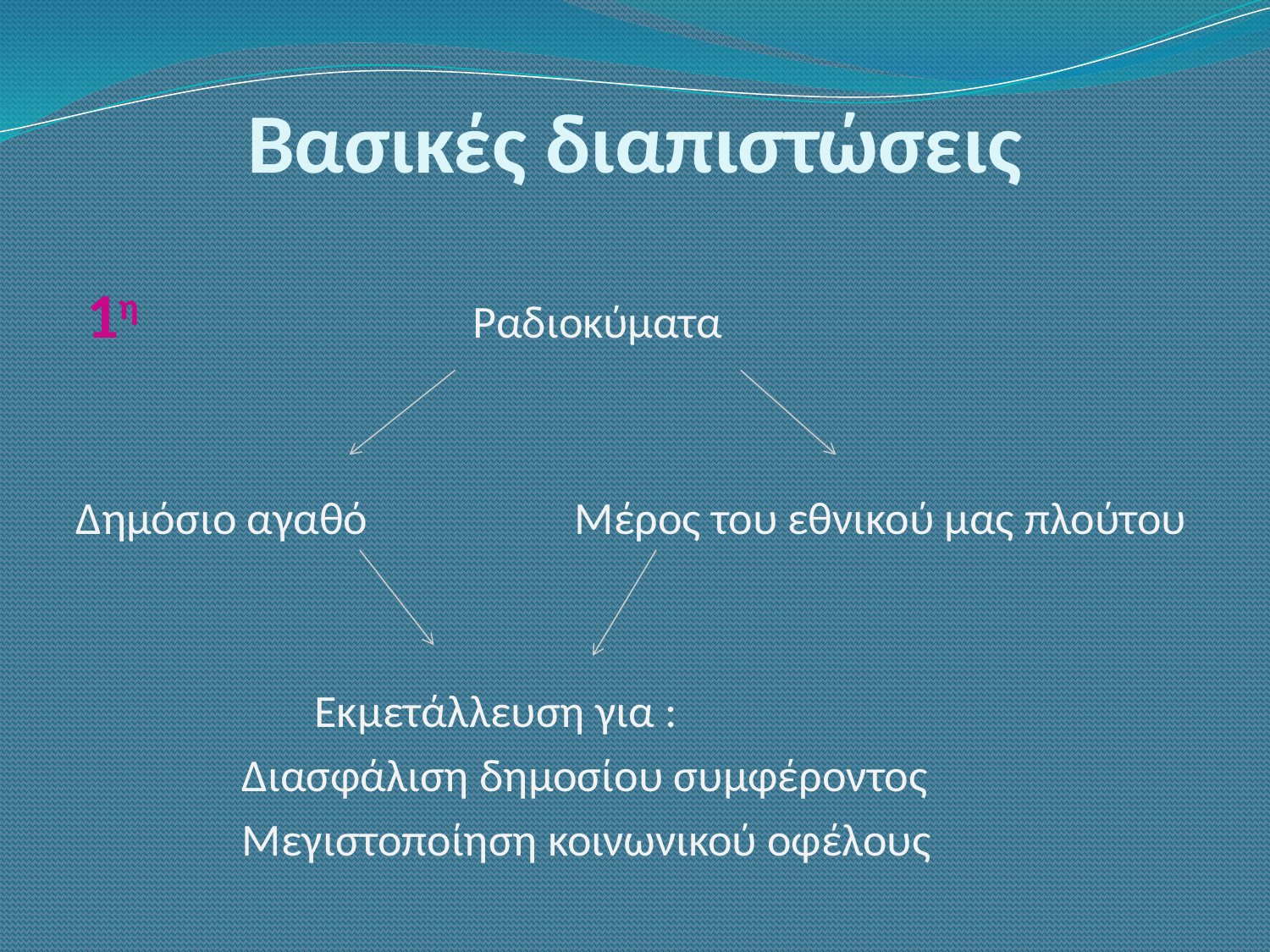

# Βασικές διαπιστώσεις
 1η                                Ραδιοκύματα

Δημόσιο αγαθό                    Μέρος του εθνικού μας πλούτου

                       Εκμετάλλευση για :
                Διασφάλιση δημοσίου συμφέροντος
                Μεγιστοποίηση κοινωνικού οφέλους